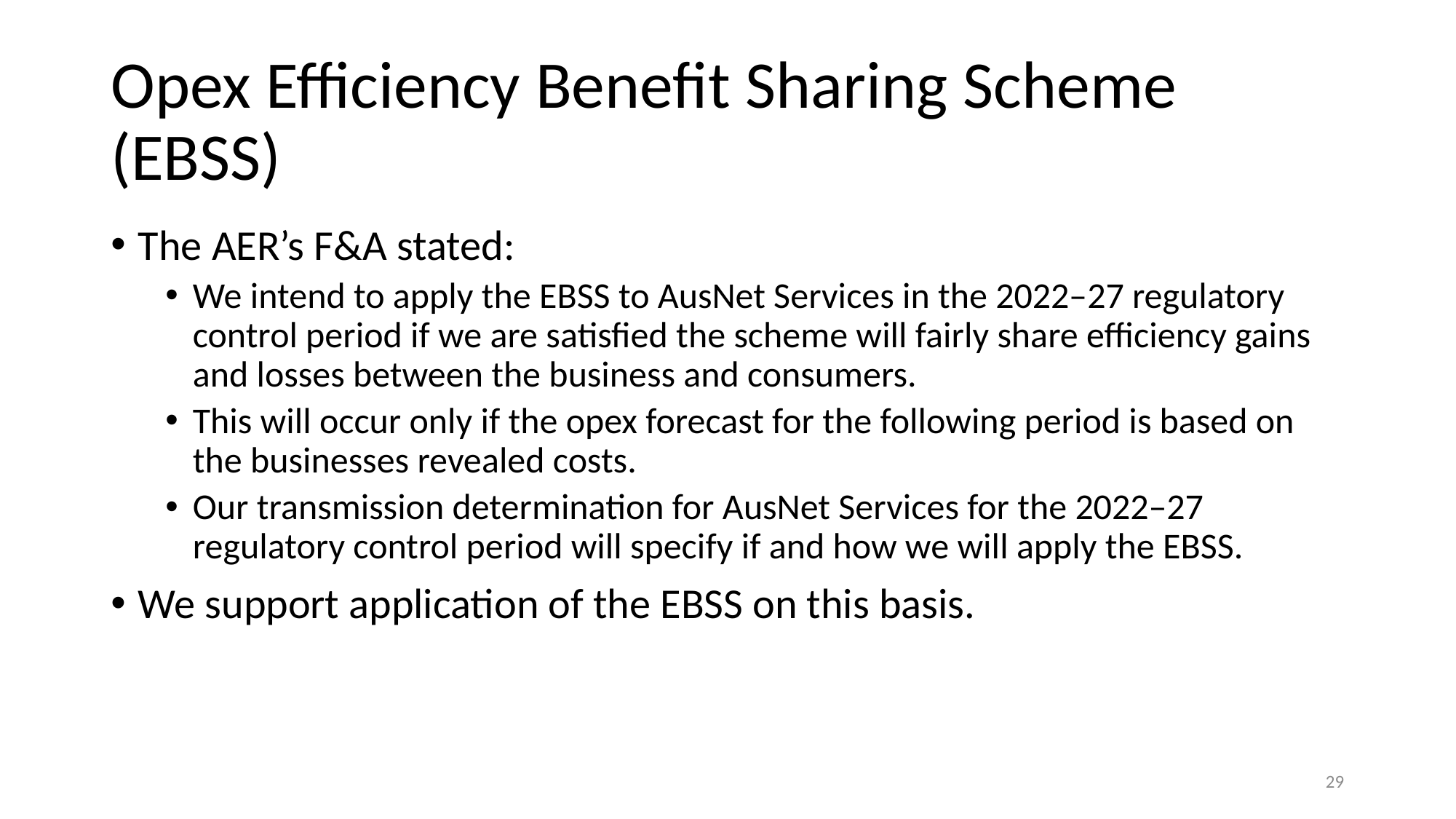

# Opex Efficiency Benefit Sharing Scheme (EBSS)
The AER’s F&A stated:
We intend to apply the EBSS to AusNet Services in the 2022–27 regulatory control period if we are satisfied the scheme will fairly share efficiency gains and losses between the business and consumers.
This will occur only if the opex forecast for the following period is based on the businesses revealed costs.
Our transmission determination for AusNet Services for the 2022–27 regulatory control period will specify if and how we will apply the EBSS.
We support application of the EBSS on this basis.
29